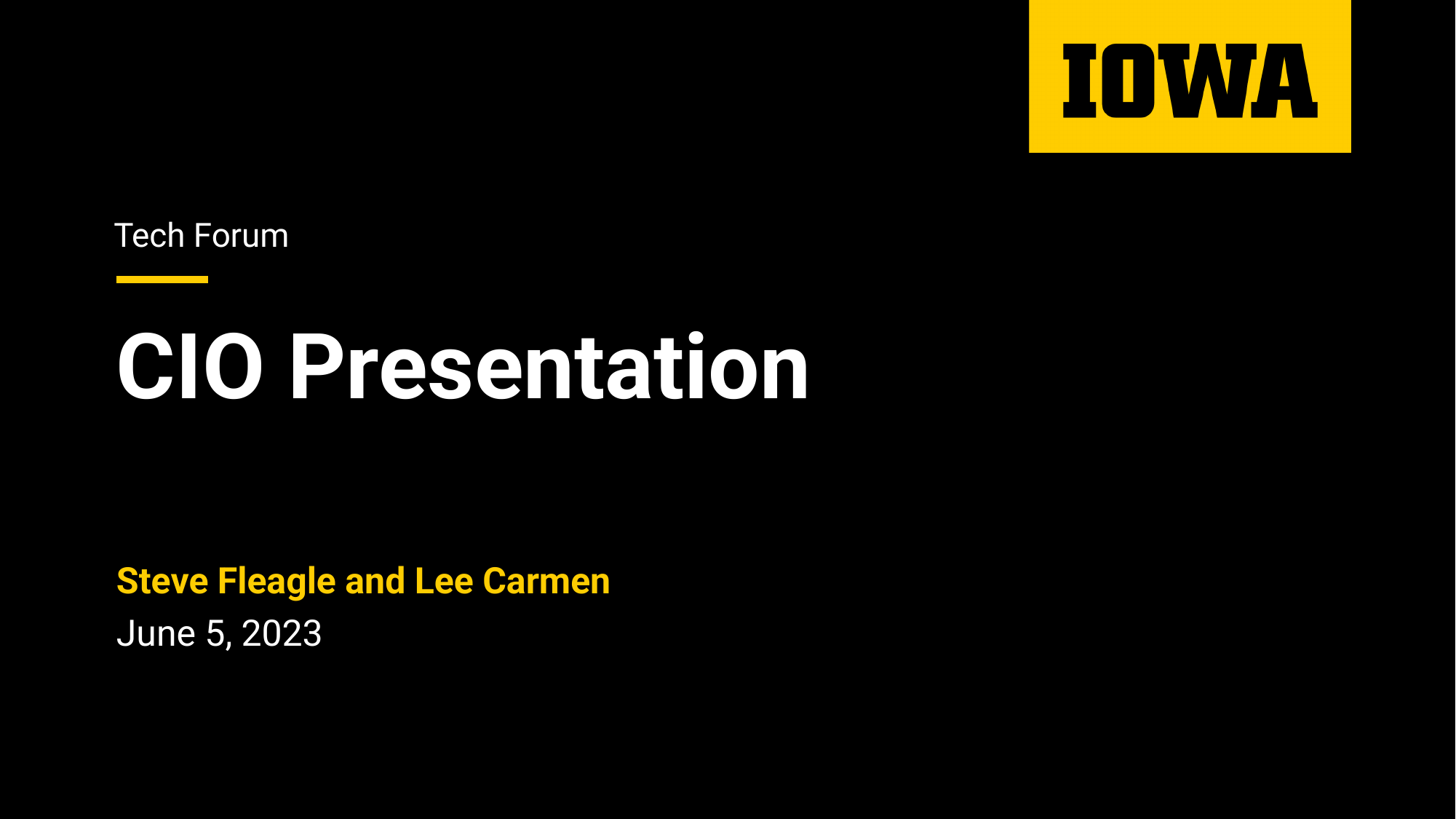

Tech Forum
# CIO Presentation
Steve Fleagle and Lee Carmen
June 5, 2023